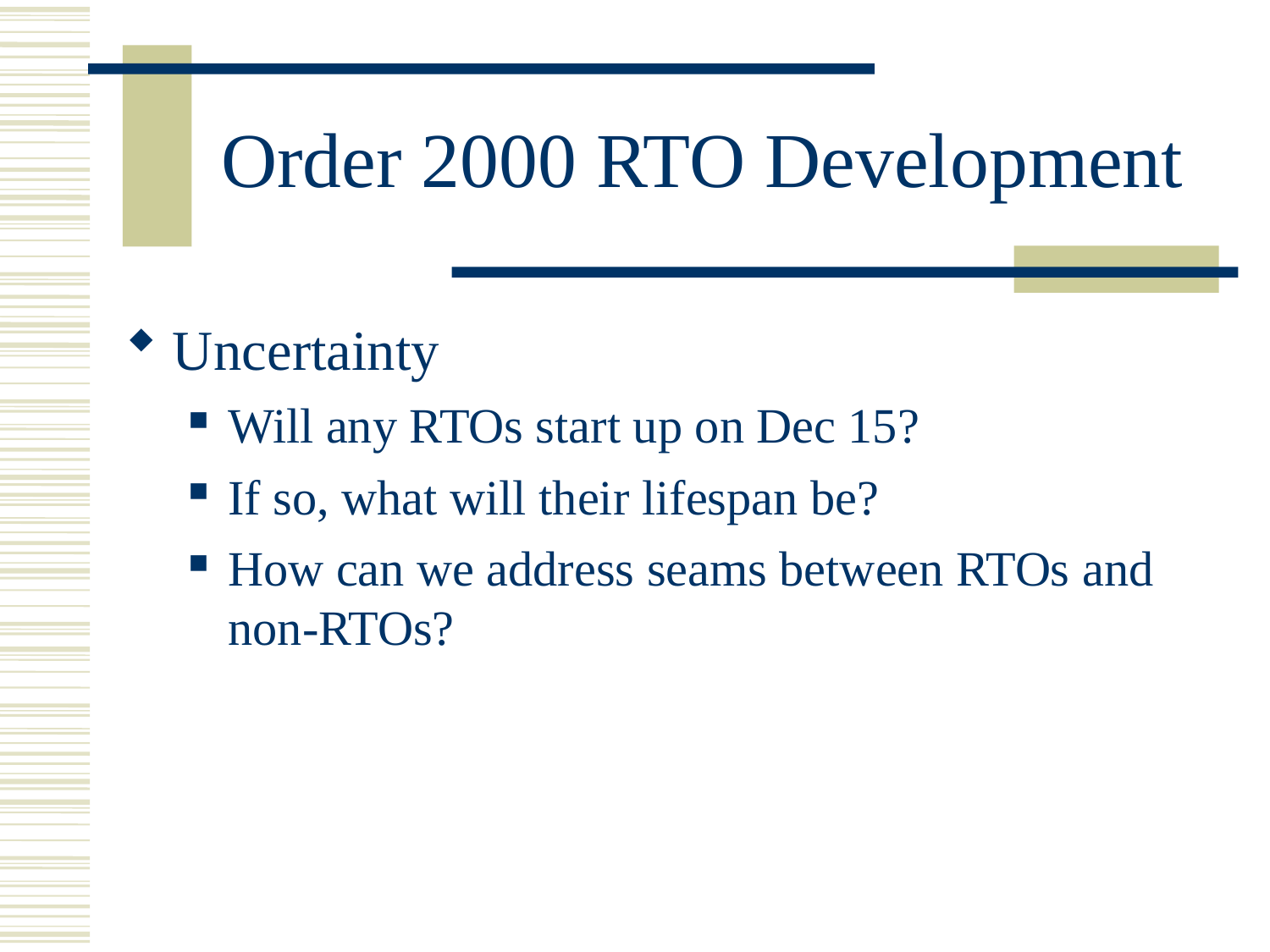

# Order 2000 RTO Development
Uncertainty
Will any RTOs start up on Dec 15?
If so, what will their lifespan be?
How can we address seams between RTOs and non-RTOs?